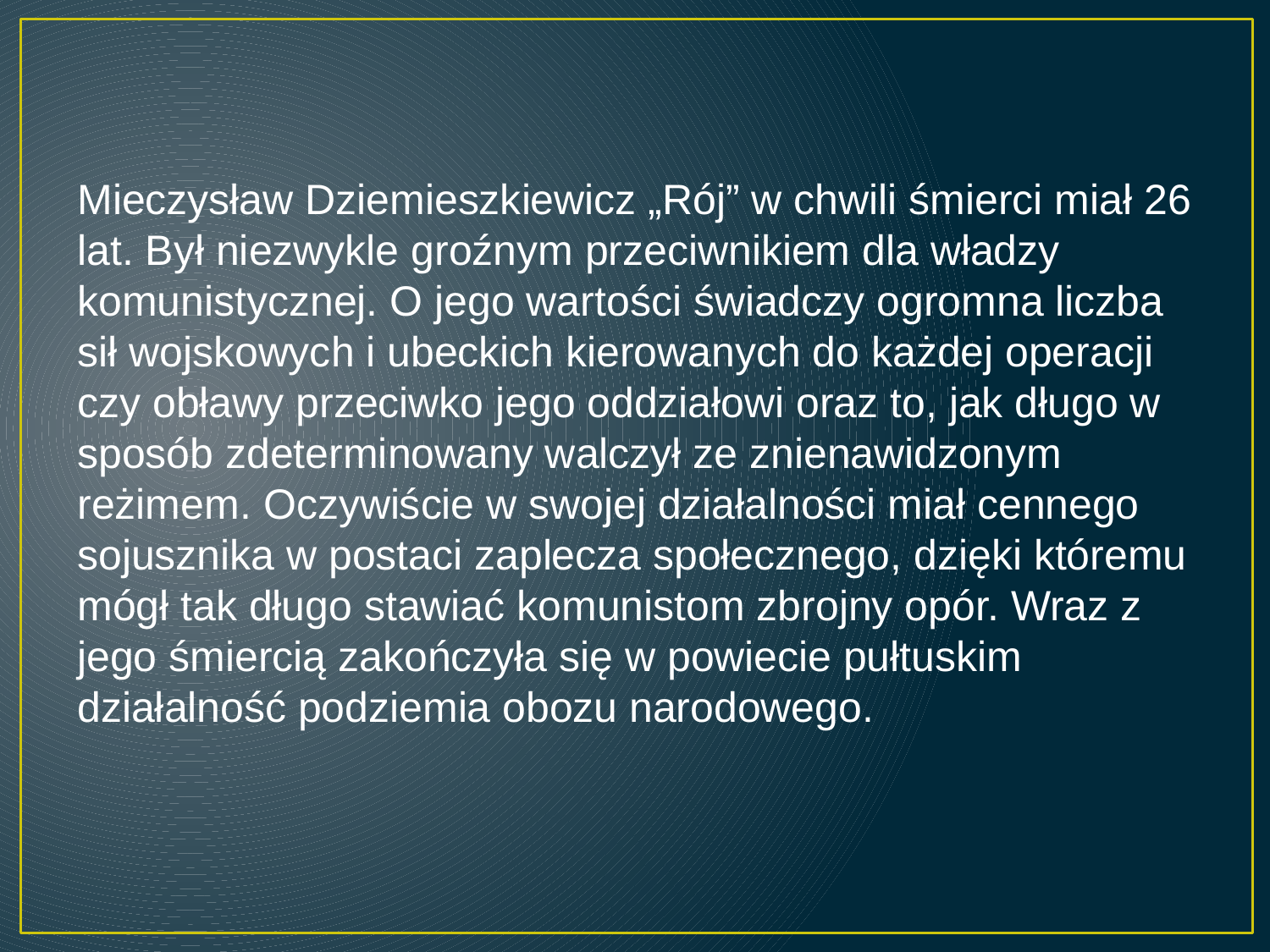

Mieczysław Dziemieszkiewicz „Rój” w chwili śmierci miał 26 lat. Był niezwykle groźnym przeciwnikiem dla władzy komunistycznej. O jego wartości świadczy ogromna liczba sił wojskowych i ubeckich kierowanych do każdej operacji czy obławy przeciwko jego oddziałowi oraz to, jak długo w sposób zdeterminowany walczył ze znienawidzonym reżimem. Oczywiście w swojej działalności miał cennego sojusznika w postaci zaplecza społecznego, dzięki któremu mógł tak długo stawiać komunistom zbrojny opór. Wraz z jego śmiercią zakończyła się w powiecie pułtuskim działalność podziemia obozu narodowego.